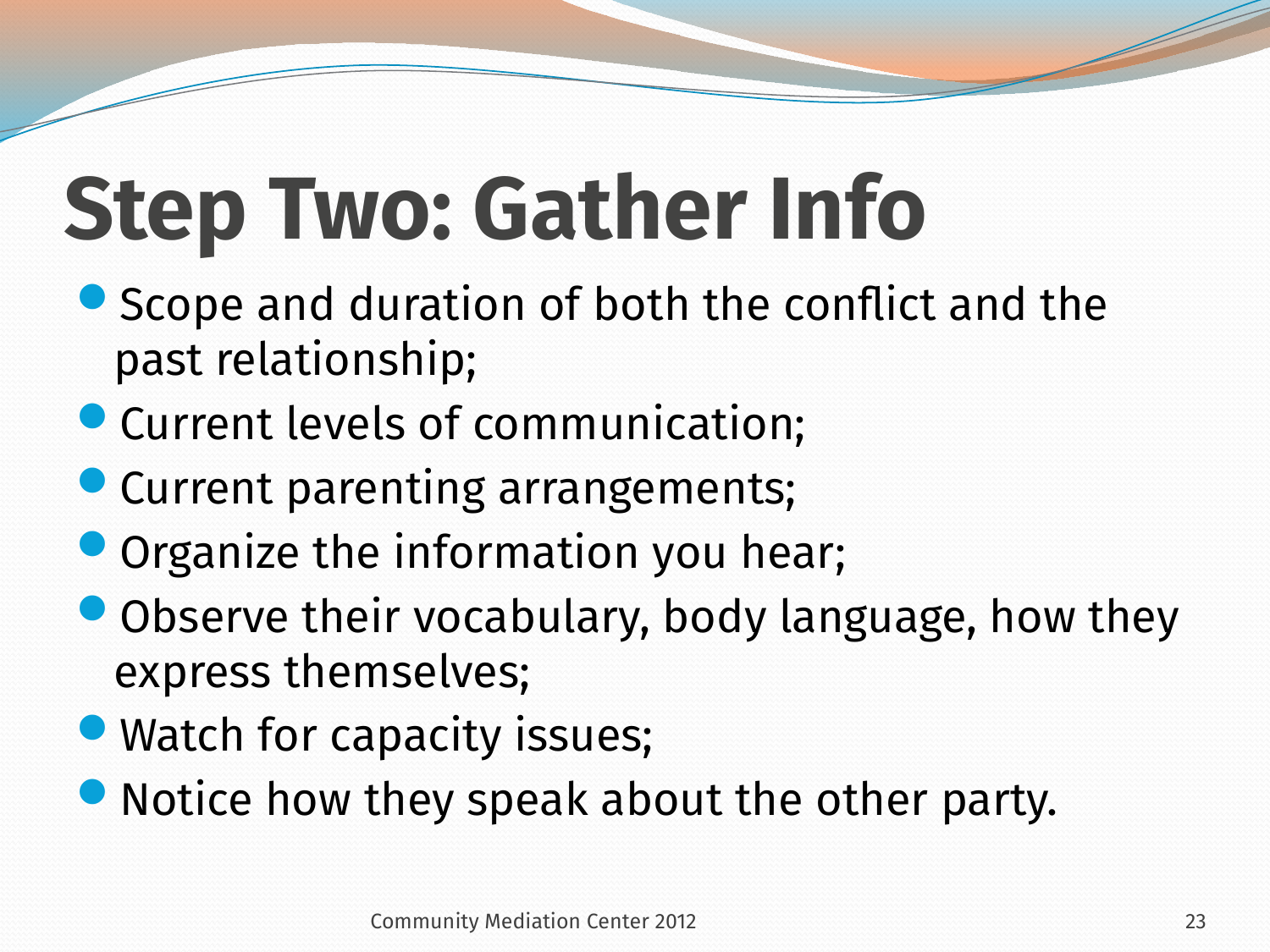

# Step Two: Gather Info
Scope and duration of both the conflict and the past relationship;
Current levels of communication;
Current parenting arrangements;
Organize the information you hear;
Observe their vocabulary, body language, how they express themselves;
Watch for capacity issues;
Notice how they speak about the other party.
Community Mediation Center 2012
23